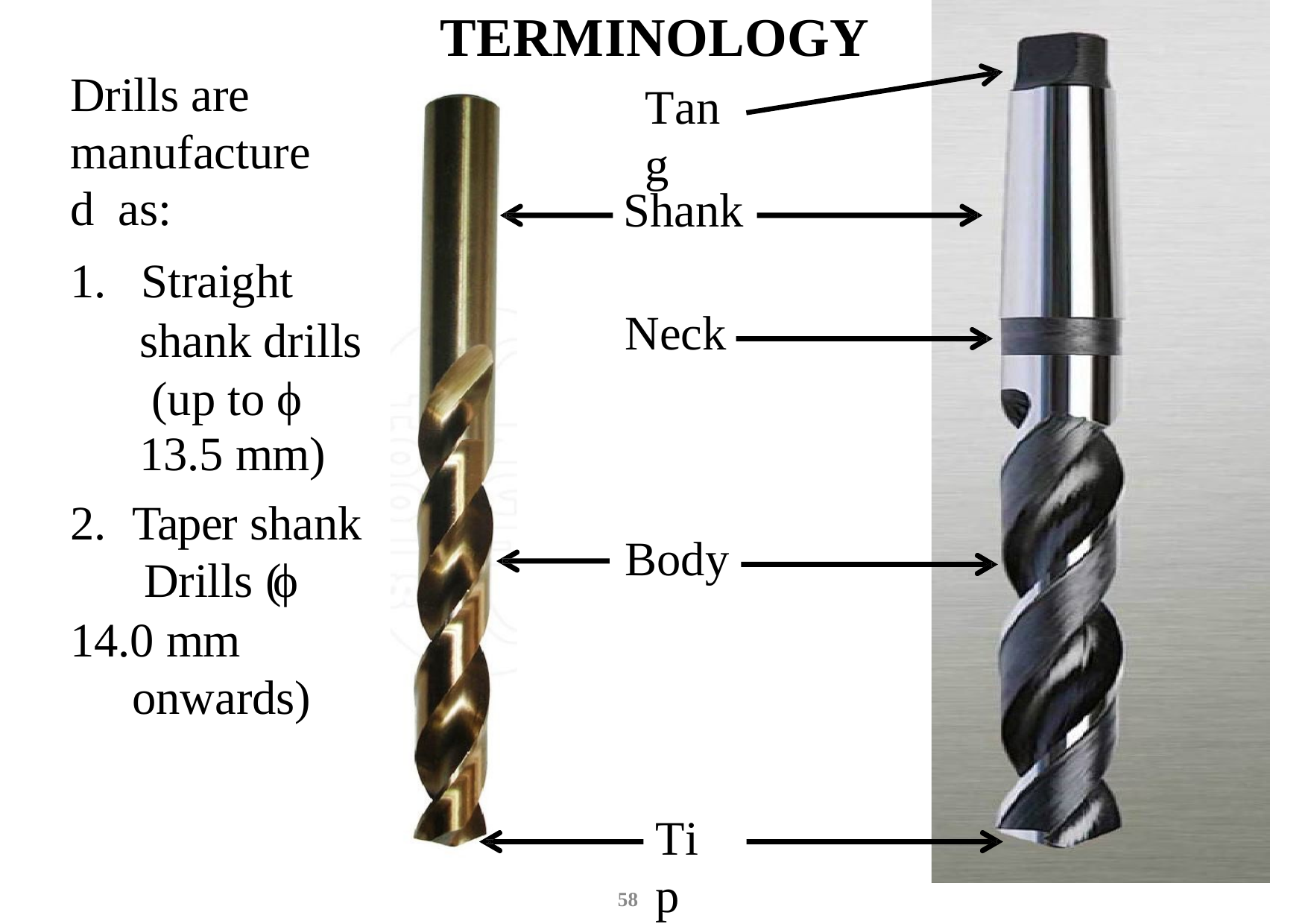

# TERMINOLOGY

Drills are  manufactured  as:

Tang
Shank

1.	Straight
shank drills  (up to ϕ
13.5 mm)
Neck

2.	Taper shank  Drills (ϕ
14.0 mm  onwards)
Body

Tip

58